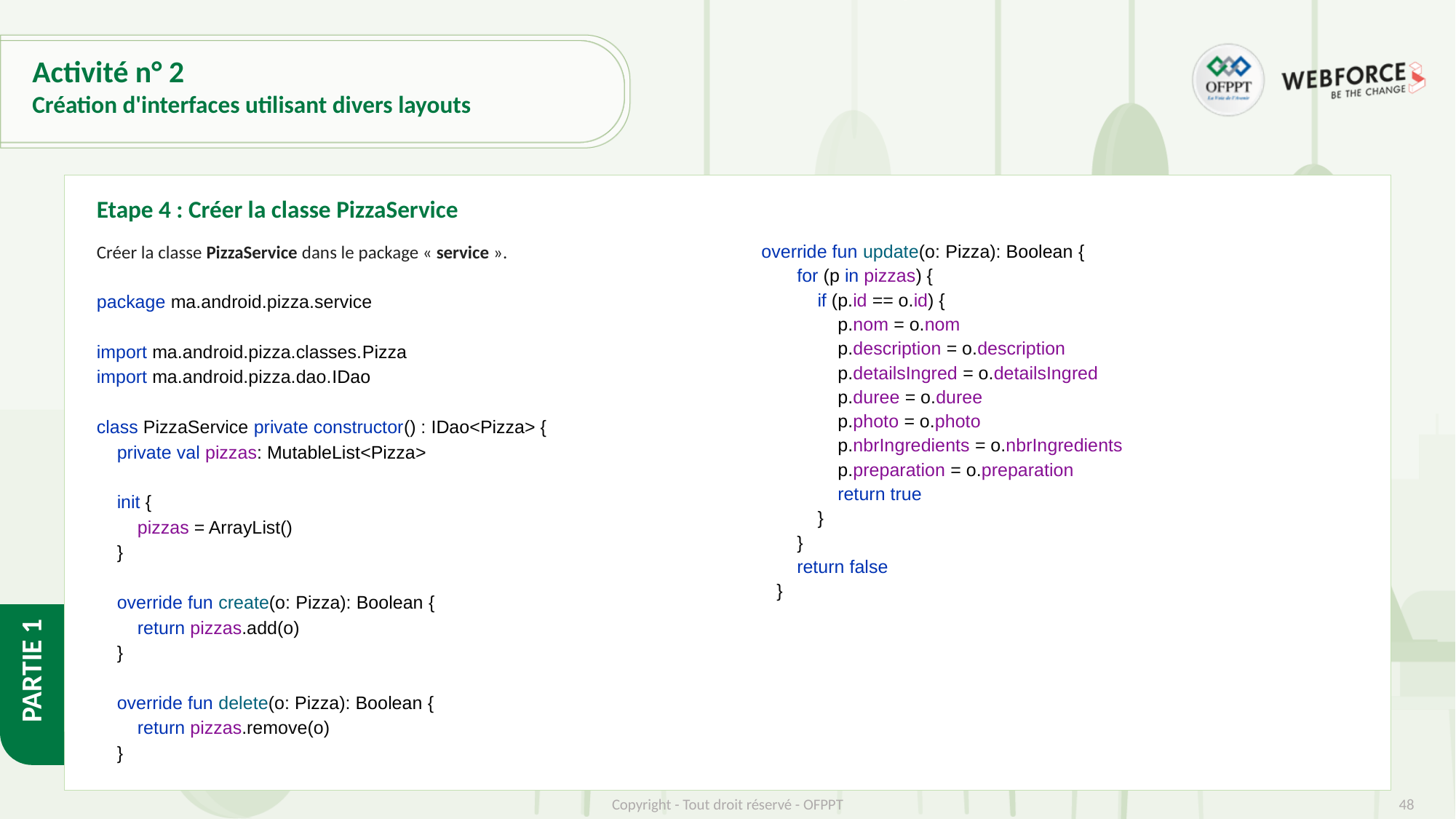

# Activité n° 2
Création d'interfaces utilisant divers layouts
Etape 4 : Créer la classe PizzaService
Créer la classe PizzaService dans le package « service ».
package ma.android.pizza.service
import ma.android.pizza.classes.Pizza
import ma.android.pizza.dao.IDao
class PizzaService private constructor() : IDao<Pizza> {
    private val pizzas: MutableList<Pizza>
    init {
        pizzas = ArrayList()
    }
    override fun create(o: Pizza): Boolean {
        return pizzas.add(o)
    }
    override fun delete(o: Pizza): Boolean {
        return pizzas.remove(o)
    }

 override fun update(o: Pizza): Boolean {
        for (p in pizzas) {
            if (p.id == o.id) {
                p.nom = o.nom
                p.description = o.description
                p.detailsIngred = o.detailsIngred
                p.duree = o.duree
                p.photo = o.photo
                p.nbrIngredients = o.nbrIngredients
                p.preparation = o.preparation
                return true
            }
        }
        return false
    }